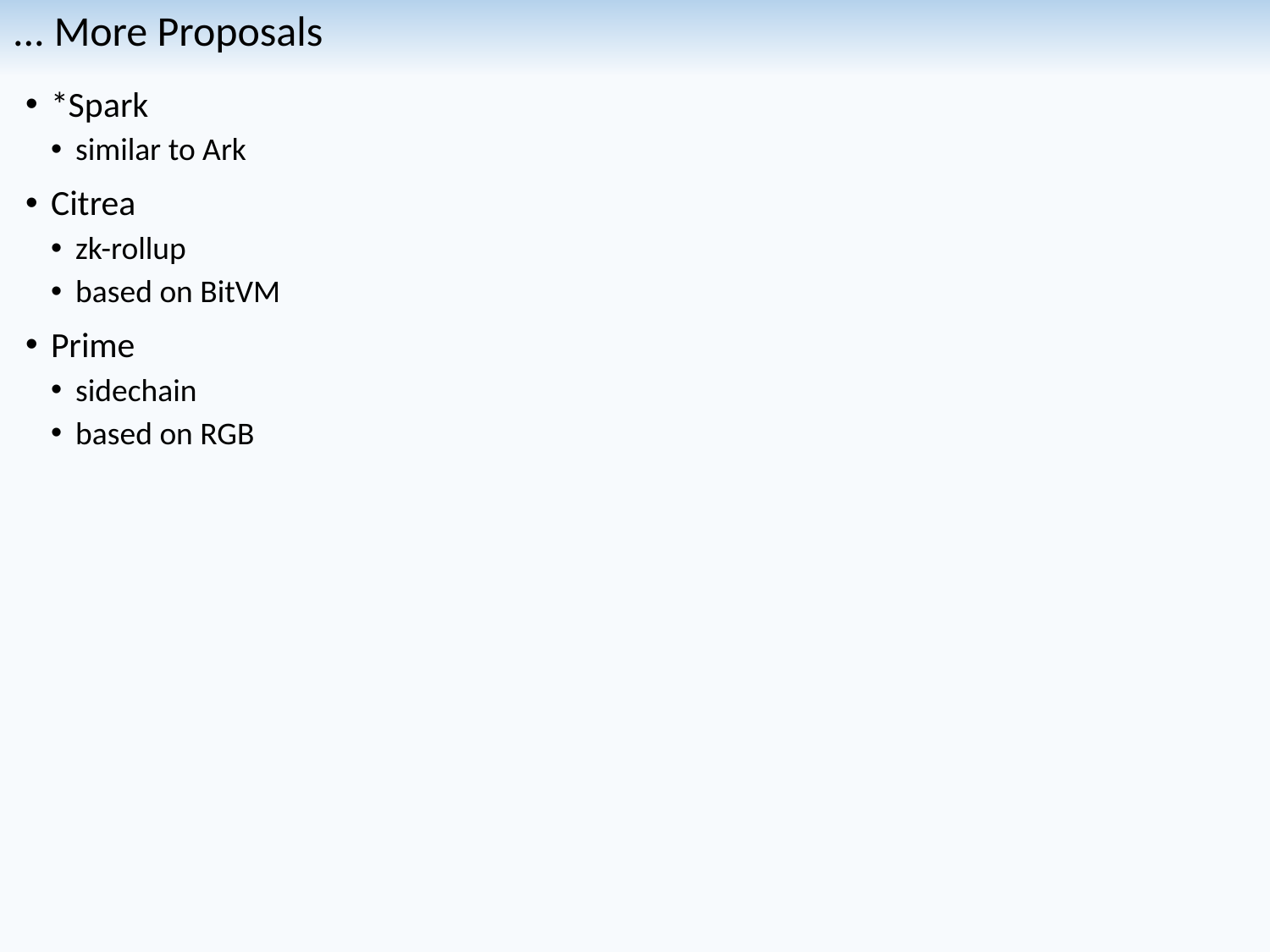

# ... More Proposals
*Spark
similar to Ark
Citrea
zk-rollup
based on BitVM
Prime
sidechain
based on RGB